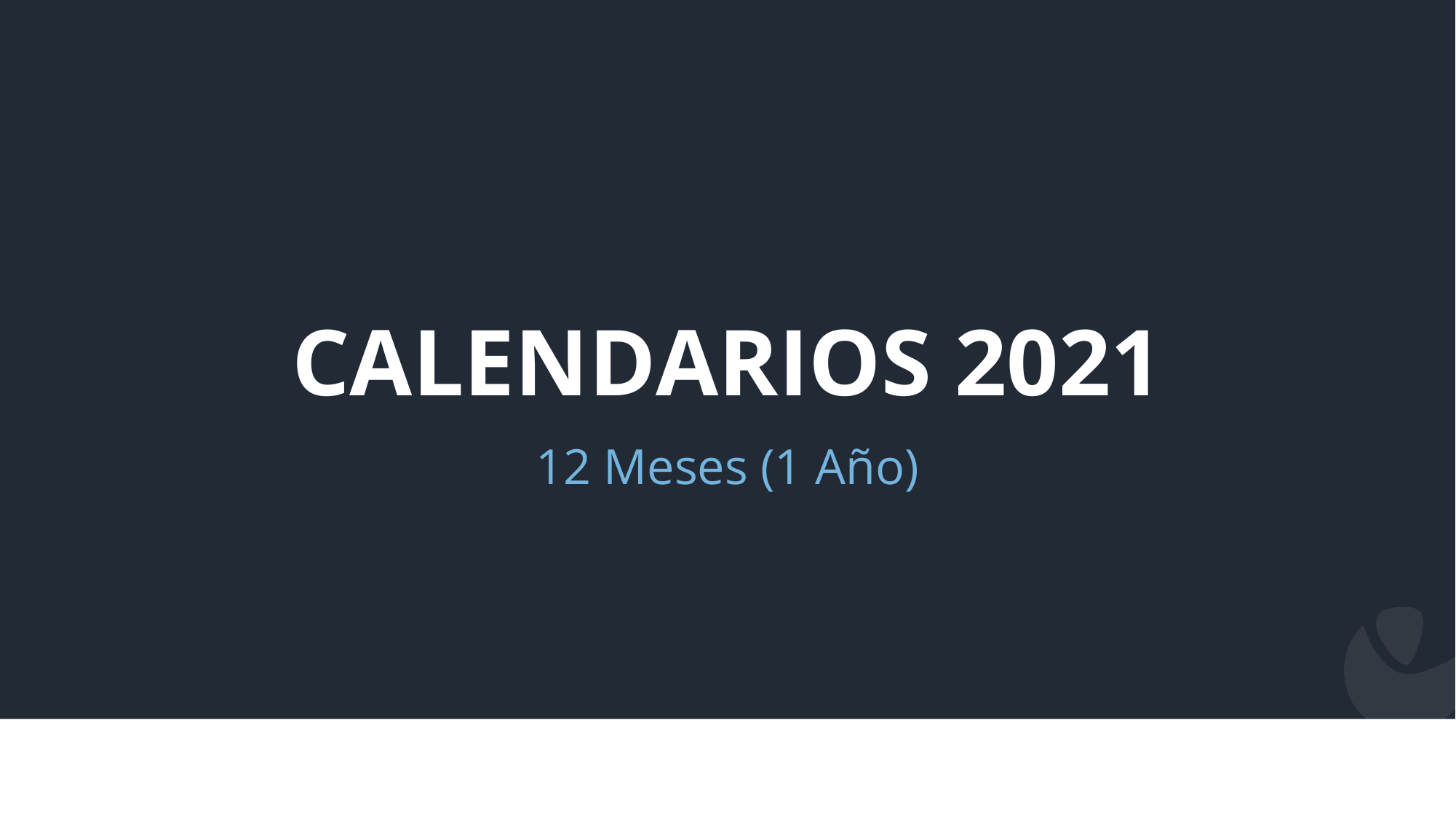

# CalendarioS 2021
12 Meses (1 Año)